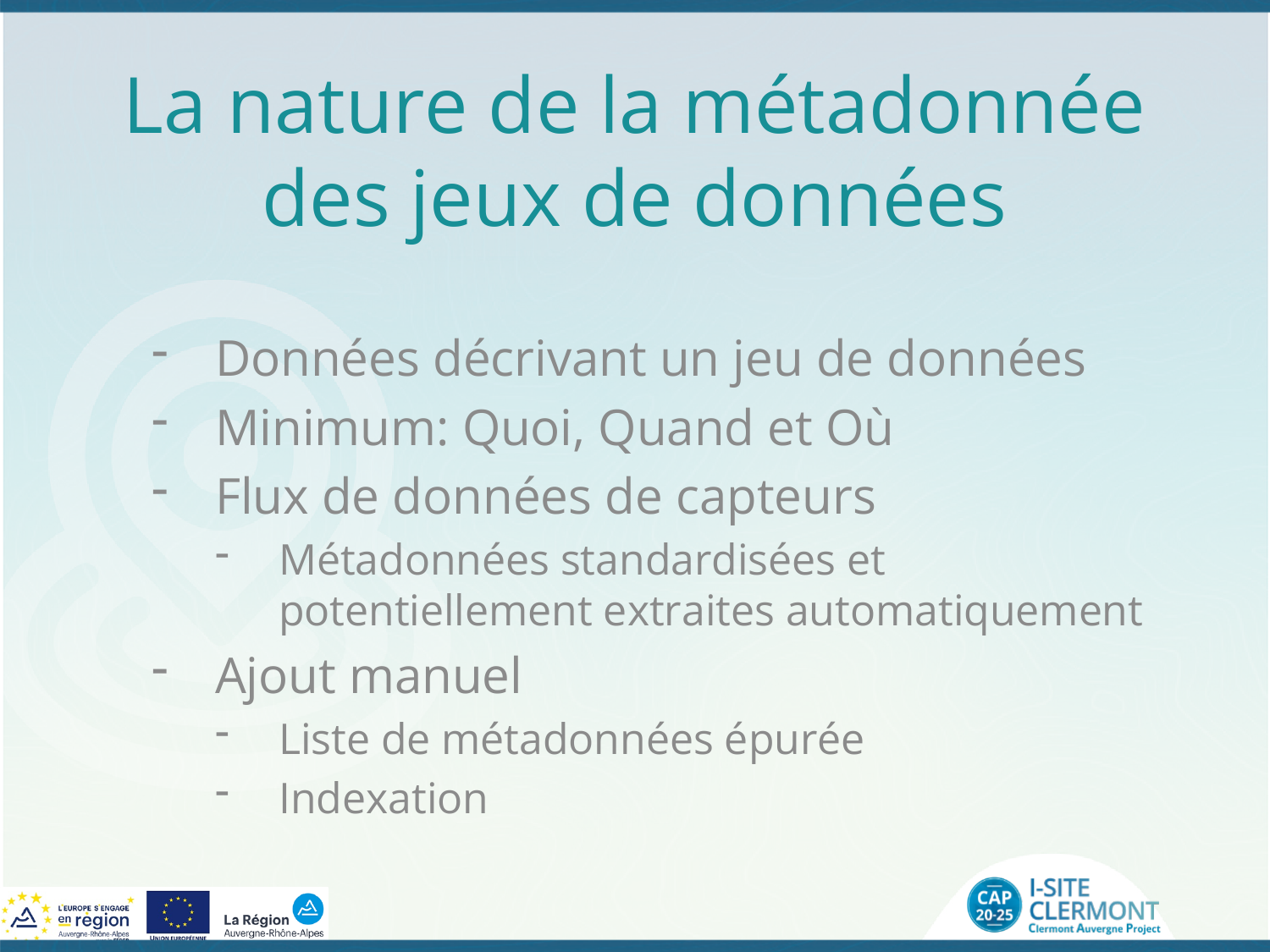

# La nature de la métadonnée des jeux de données
Données décrivant un jeu de données
Minimum: Quoi, Quand et Où
Flux de données de capteurs
Métadonnées standardisées et potentiellement extraites automatiquement
Ajout manuel
Liste de métadonnées épurée
Indexation